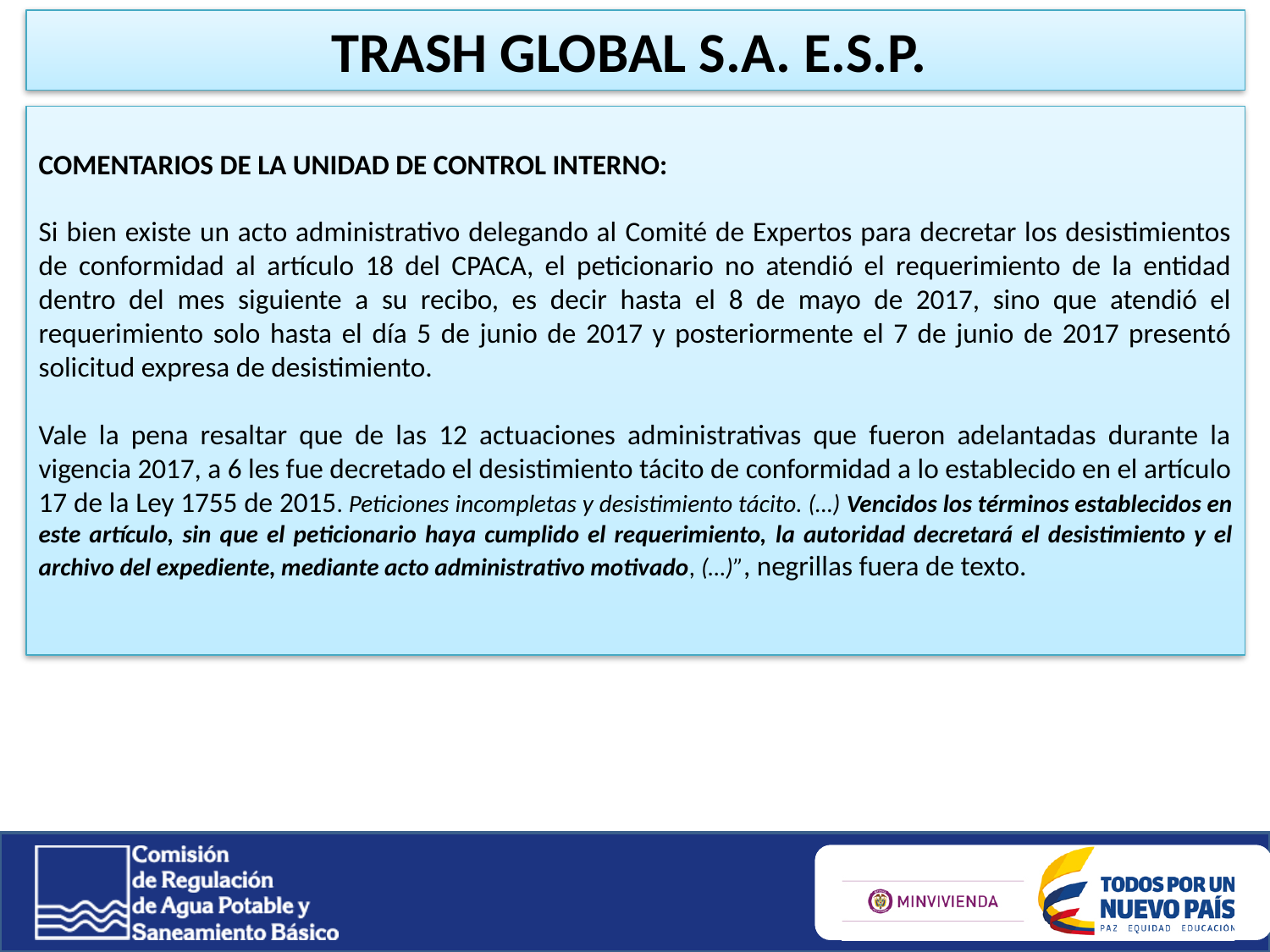

TRASH GLOBAL S.A. E.S.P.

COMENTARIOS DE LA UNIDAD DE CONTROL INTERNO:

Si bien existe un acto administrativo delegando al Comité de Expertos para decretar los desistimientos de conformidad al artículo 18 del CPACA, el peticionario no atendió el requerimiento de la entidad dentro del mes siguiente a su recibo, es decir hasta el 8 de mayo de 2017, sino que atendió el requerimiento solo hasta el día 5 de junio de 2017 y posteriormente el 7 de junio de 2017 presentó solicitud expresa de desistimiento.

Vale la pena resaltar que de las 12 actuaciones administrativas que fueron adelantadas durante la vigencia 2017, a 6 les fue decretado el desistimiento tácito de conformidad a lo establecido en el artículo 17 de la Ley 1755 de 2015. Peticiones incompletas y desistimiento tácito. (…) Vencidos los términos establecidos en este artículo, sin que el peticionario haya cumplido el requerimiento, la autoridad decretará el desistimiento y el archivo del expediente, mediante acto administrativo motivado, (…)”, negrillas fuera de texto.